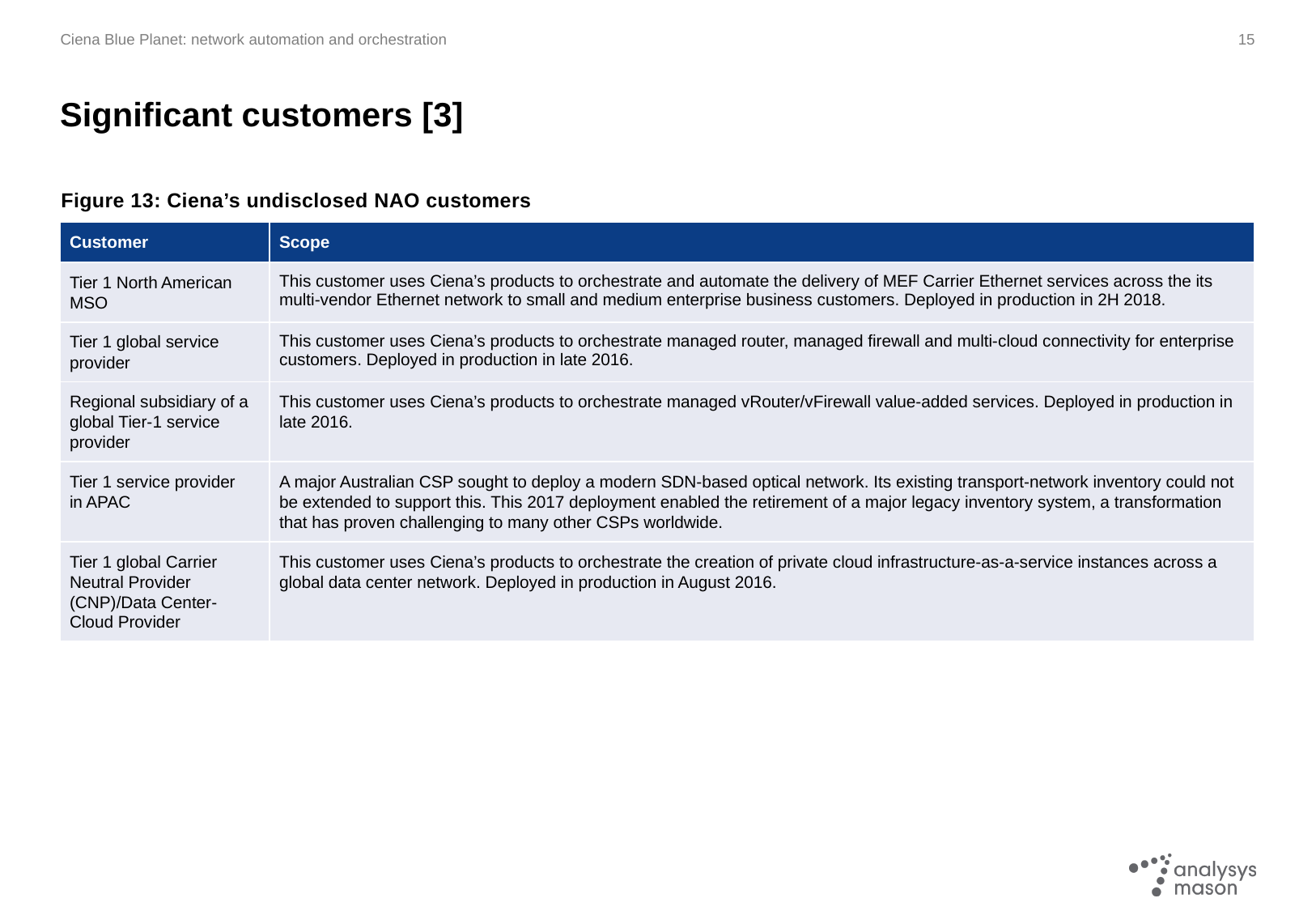

15
# Significant customers [3]
Figure 13: Ciena’s undisclosed NAO customers
| Customer | Scope |
| --- | --- |
| Tier 1 North American MSO | This customer uses Ciena’s products to orchestrate and automate the delivery of MEF Carrier Ethernet services across the its multi-vendor Ethernet network to small and medium enterprise business customers. Deployed in production in 2H 2018. |
| Tier 1 global service provider | This customer uses Ciena’s products to orchestrate managed router, managed firewall and multi-cloud connectivity for enterprise customers. Deployed in production in late 2016. |
| Regional subsidiary of a global Tier-1 service provider | This customer uses Ciena’s products to orchestrate managed vRouter/vFirewall value-added services. Deployed in production in late 2016. |
| Tier 1 service provider in APAC | A major Australian CSP sought to deploy a modern SDN-based optical network. Its existing transport-network inventory could not be extended to support this. This 2017 deployment enabled the retirement of a major legacy inventory system, a transformation that has proven challenging to many other CSPs worldwide. |
| Tier 1 global Carrier Neutral Provider (CNP)/Data Center-Cloud Provider | This customer uses Ciena’s products to orchestrate the creation of private cloud infrastructure-as-a-service instances across a global data center network. Deployed in production in August 2016. |